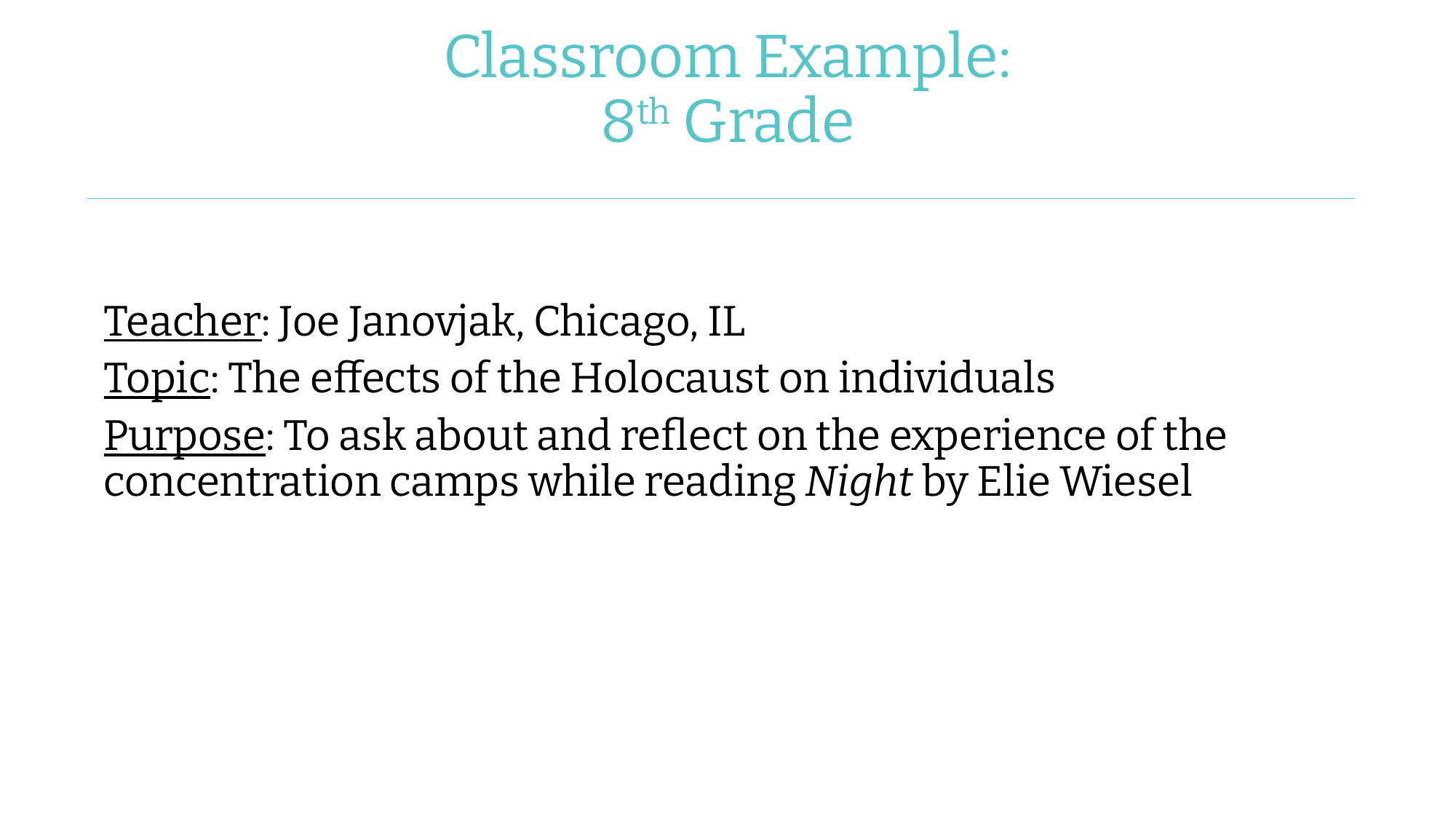

# Classroom Example: 8th Grade
Teacher: Joe Janovjak, Chicago, IL
Topic: The effects of the Holocaust on individuals
Purpose: To ask about and reflect on the experience of the concentration camps while reading Night by Elie Wiesel